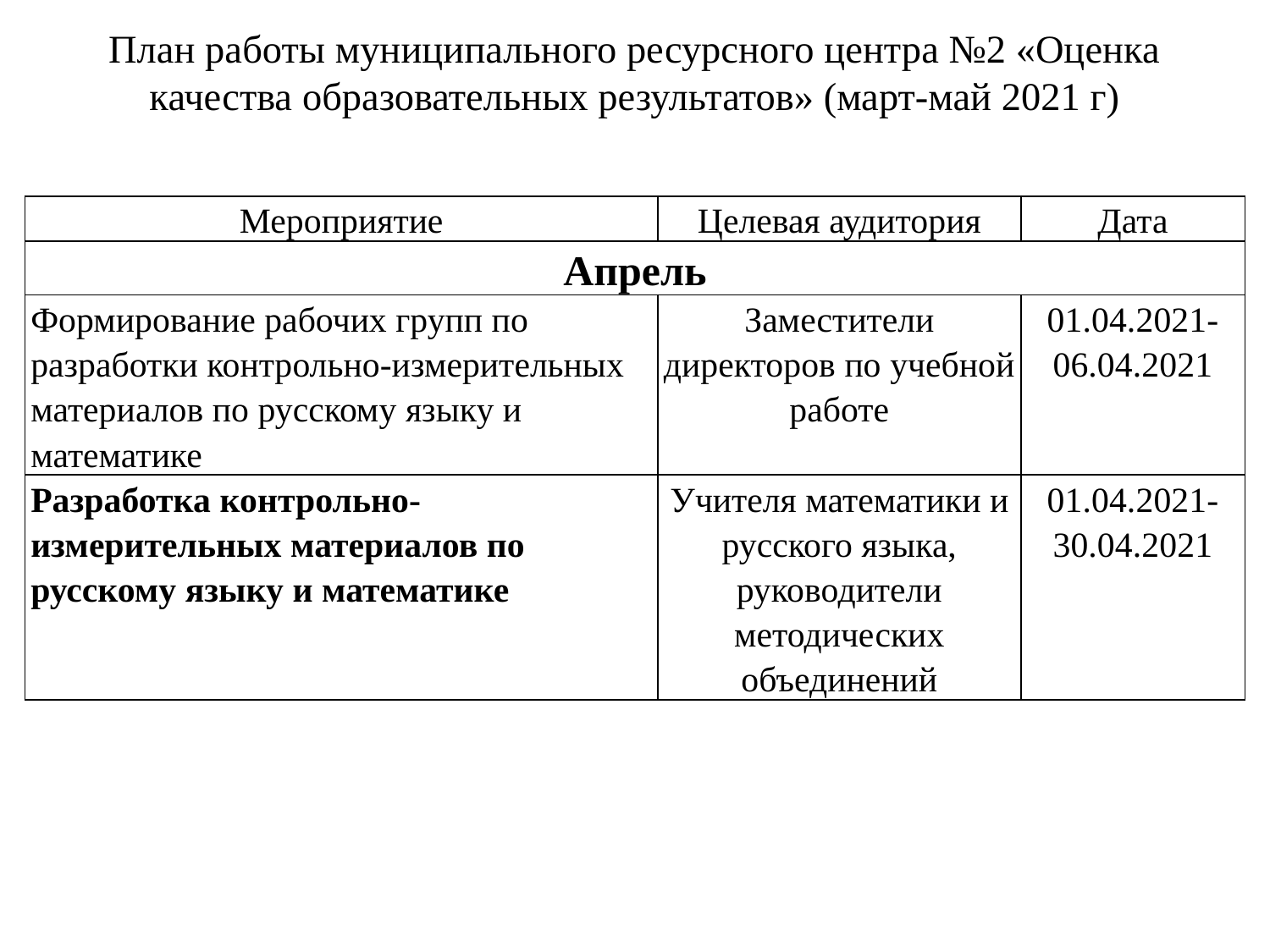

# План работы муниципального ресурсного центра №2 «Оценка качества образовательных результатов» (март-май 2021 г)
| Мероприятие | Целевая аудитория | Дата |
| --- | --- | --- |
| Апрель |  |  |
| Формирование рабочих групп по разработки контрольно-измерительных материалов по русскому языку и математике | Заместители директоров по учебной работе | 01.04.2021-06.04.2021 |
| Разработка контрольно-измерительных материалов по русскому языку и математике | Учителя математики и русского языка, руководители методических объединений | 01.04.2021-30.04.2021 |